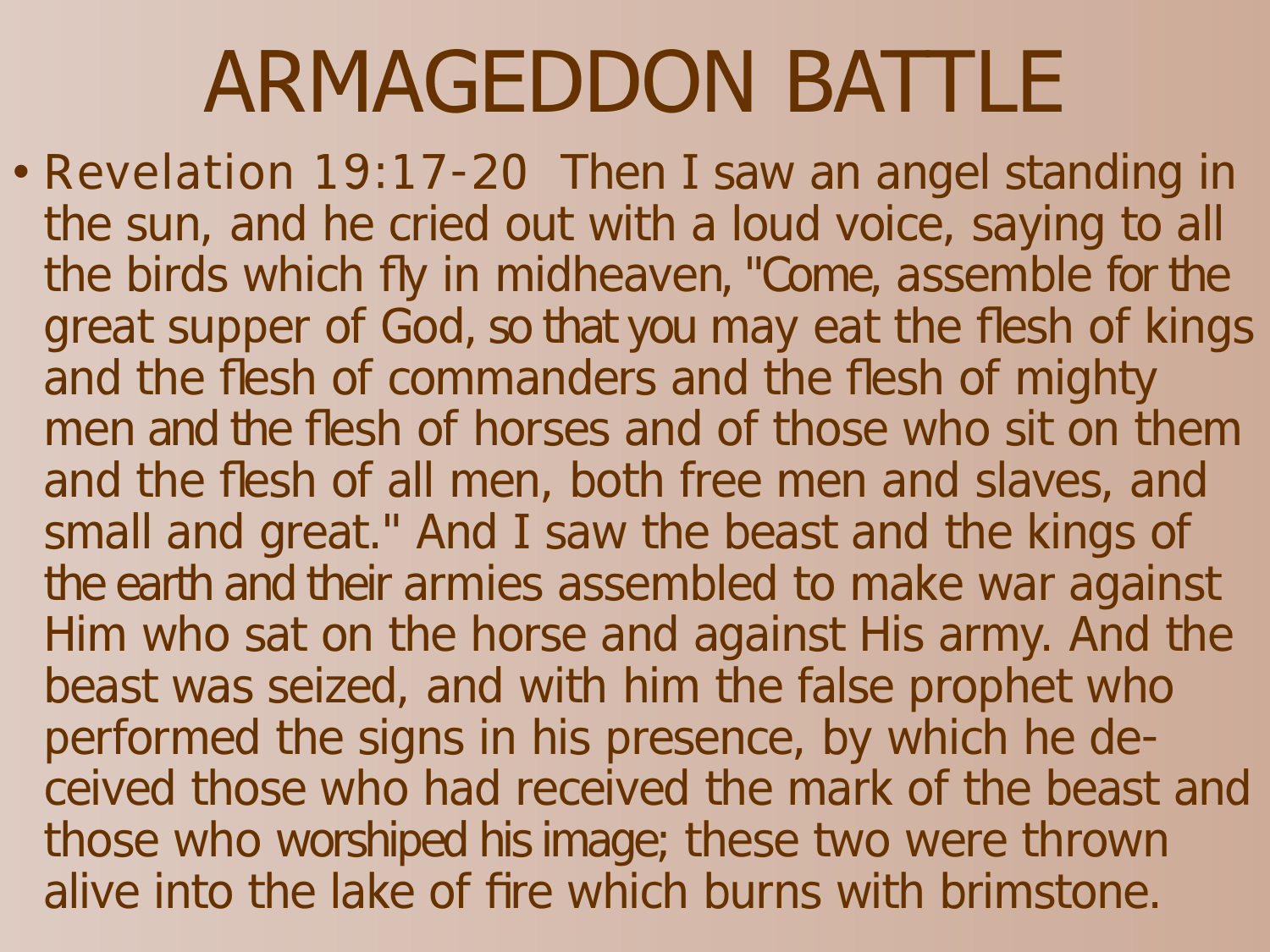

# ARMAGEDDON BATTLE
Revelation 19:17-20  Then I saw an angel standing in the sun, and he cried out with a loud voice, saying to all the birds which fly in midheaven, "Come, assemble for the great supper of God, so that you may eat the flesh of kings and the flesh of commanders and the flesh of mighty men and the flesh of horses and of those who sit on them and the flesh of all men, both free men and slaves, and small and great." And I saw the beast and the kings of the earth and their armies assembled to make war against Him who sat on the horse and against His army. And the beast was seized, and with him the false prophet who performed the signs in his presence, by which he de-ceived those who had received the mark of the beast and those who worshiped his image; these two were thrown alive into the lake of fire which burns with brimstone.